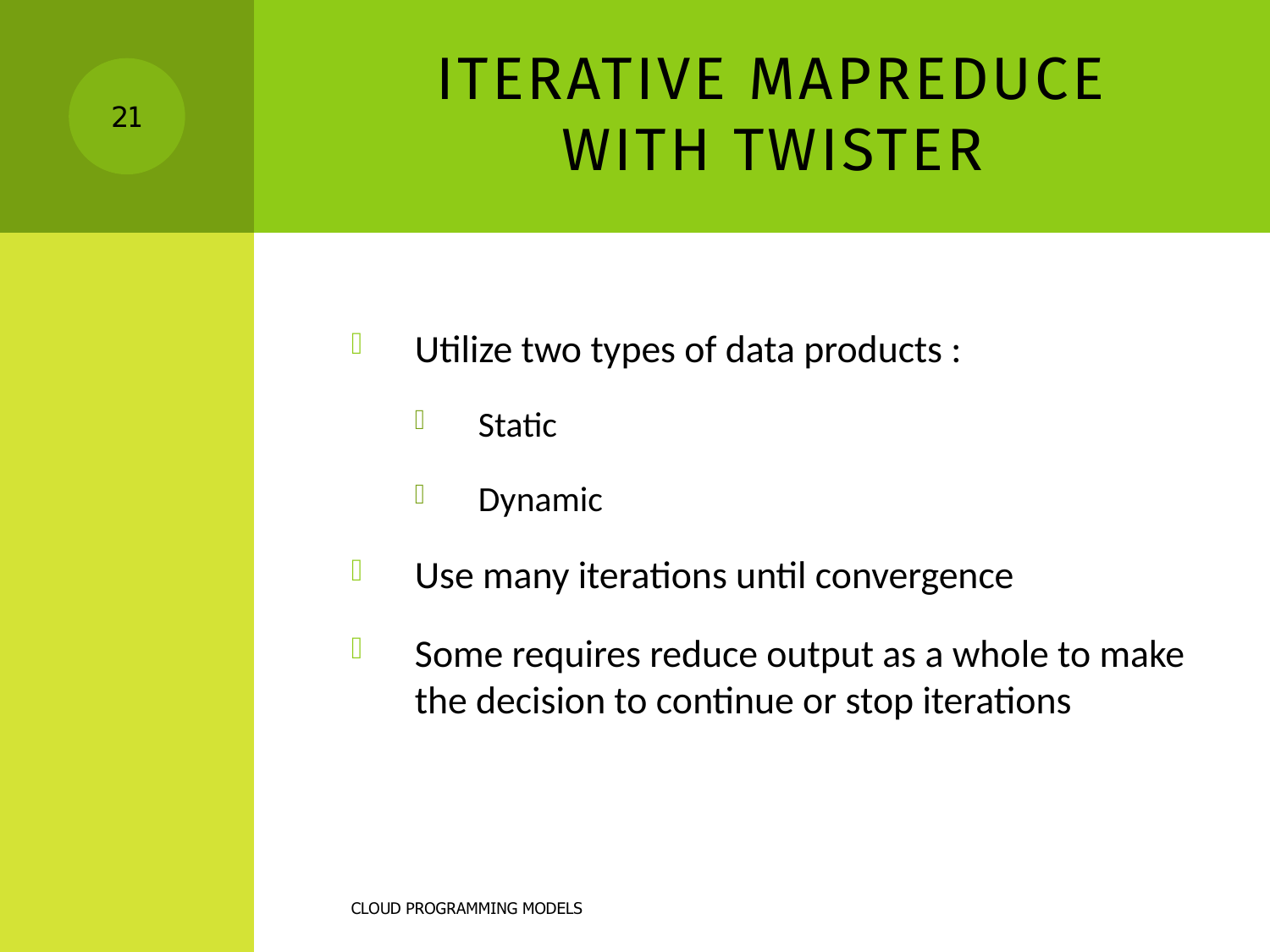

# ITERATIVE MAPREDUCE WITH TWISTER
21
Utilize two types of data products :
Static
Dynamic
Use many iterations until convergence
Some requires reduce output as a whole to make the decision to continue or stop iterations
Cloud programming models